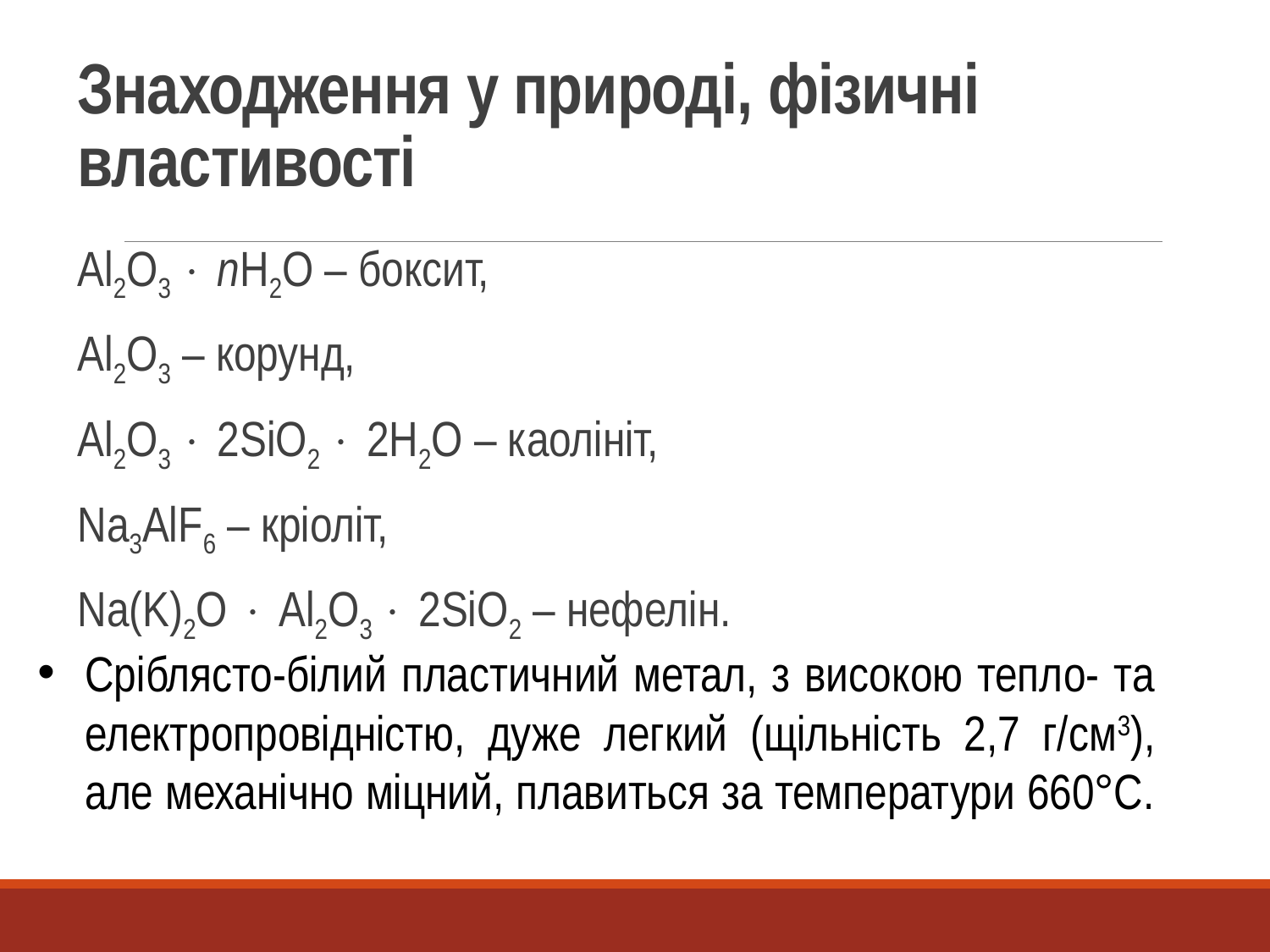

# Знаходження у природі, фізичні властивості
Al2O3 ⋅ nH2O – боксит,
Al2O3 – корунд,
Al2O3 ⋅ 2SiO2 ⋅ 2H2O – каолініт,
Na3AlF6 – кріоліт,
Na(K)2O ⋅ Al2O3 ⋅ 2SiO2 – нефелін.
Сріблясто-білий пластичний метал, з високою тепло- та електропровідністю, дуже легкий (щільність 2,7 г/см3), але механічно міцний, плавиться за температури 660°С.